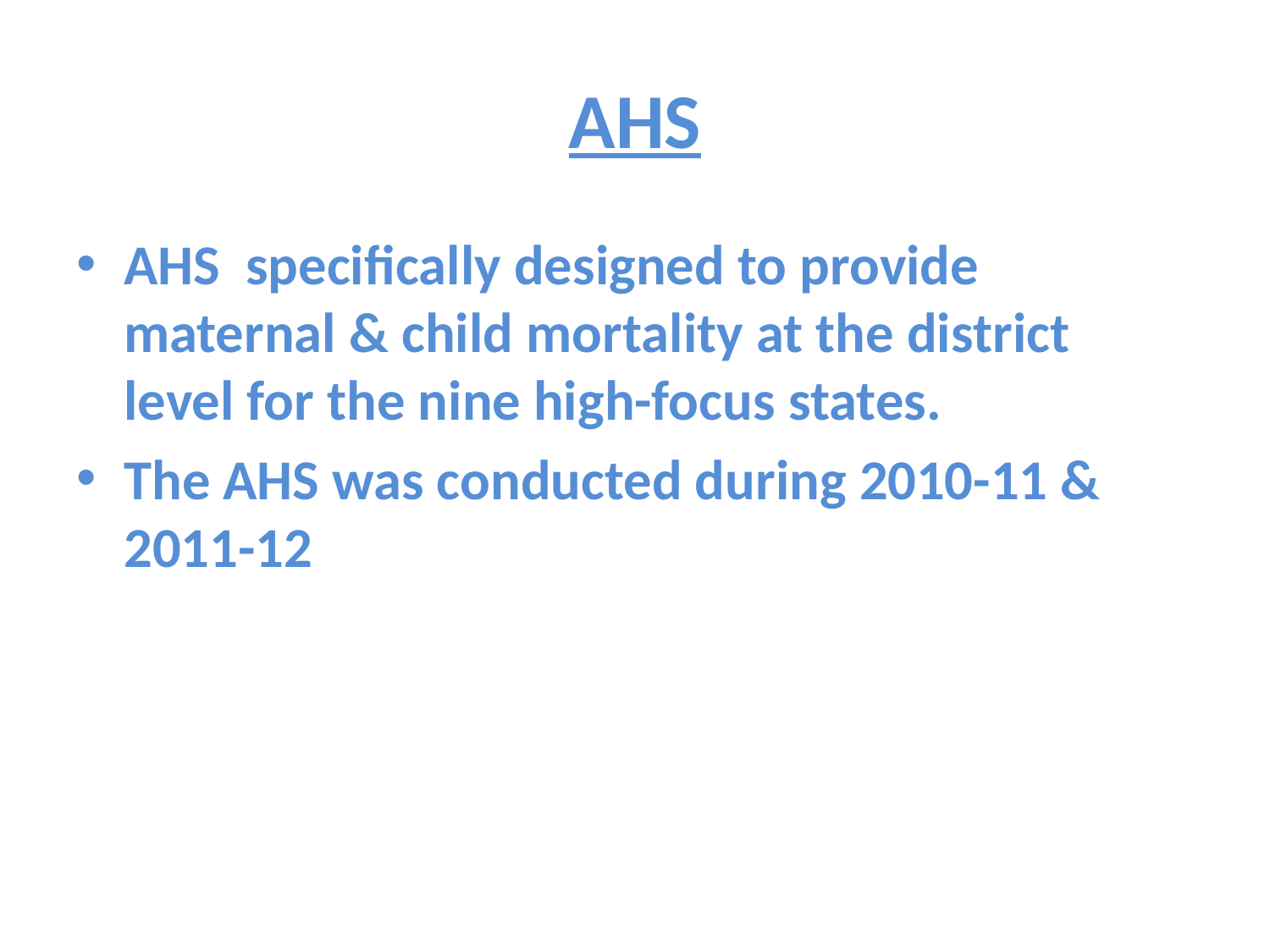

# AHS
AHS  specifically designed to provide maternal & child mortality at the district level for the nine high-focus states.
The AHS was conducted during 2010-11 & 2011-12